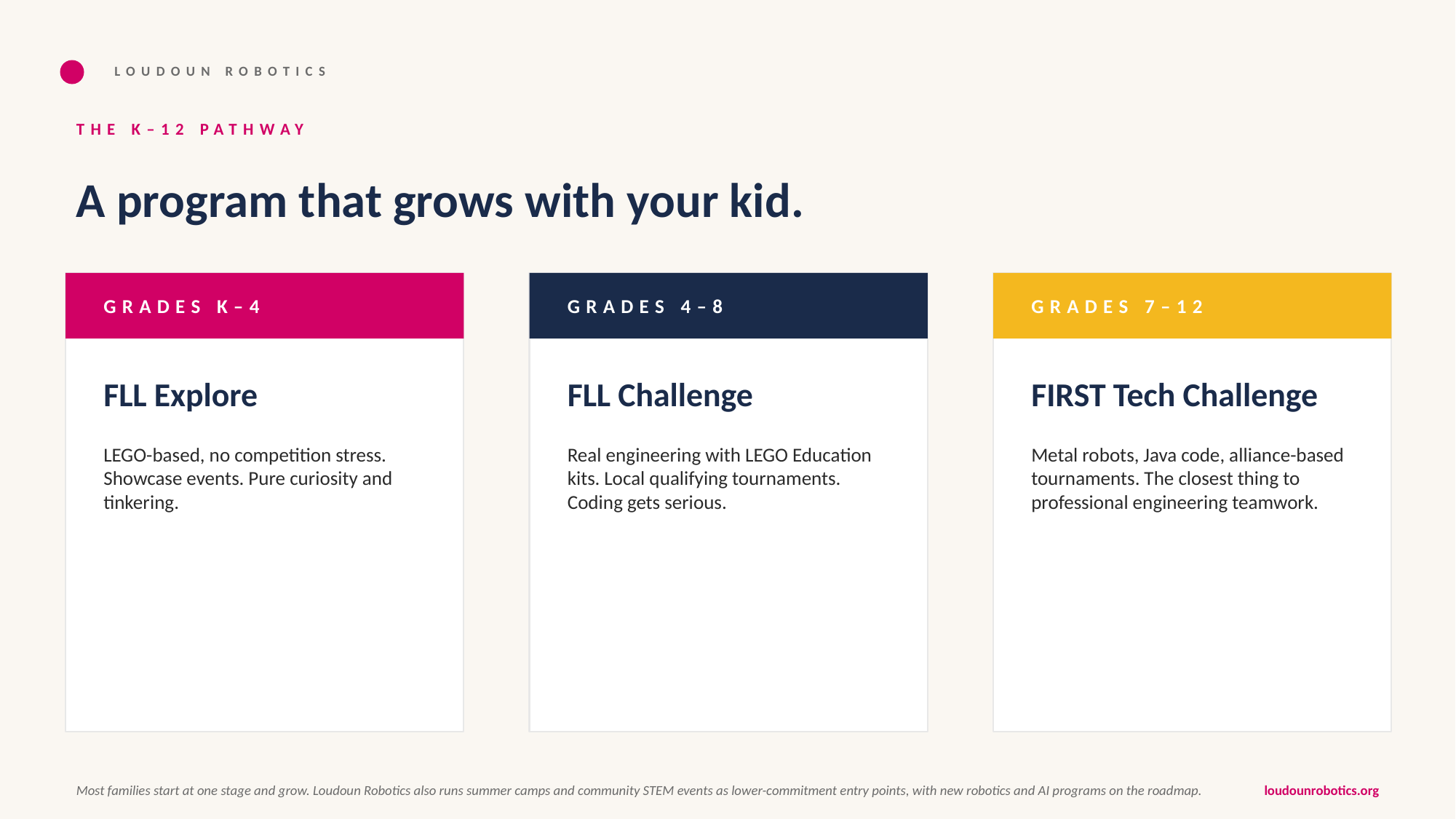

LOUDOUN ROBOTICS

THE K–12 PATHWAY
A program that grows with your kid.

GRADES K–4
GRADES 4–8
GRADES 7–12
FLL Explore
FLL Challenge
FIRST Tech Challenge
LEGO-based, no competition stress. Showcase events. Pure curiosity and tinkering.
Real engineering with LEGO Education kits. Local qualifying tournaments. Coding gets serious.
Metal robots, Java code, alliance-based tournaments. The closest thing to professional engineering teamwork.
Most families start at one stage and grow. Loudoun Robotics also runs summer camps and community STEM events as lower-commitment entry points, with new robotics and AI programs on the roadmap.
loudounrobotics.org